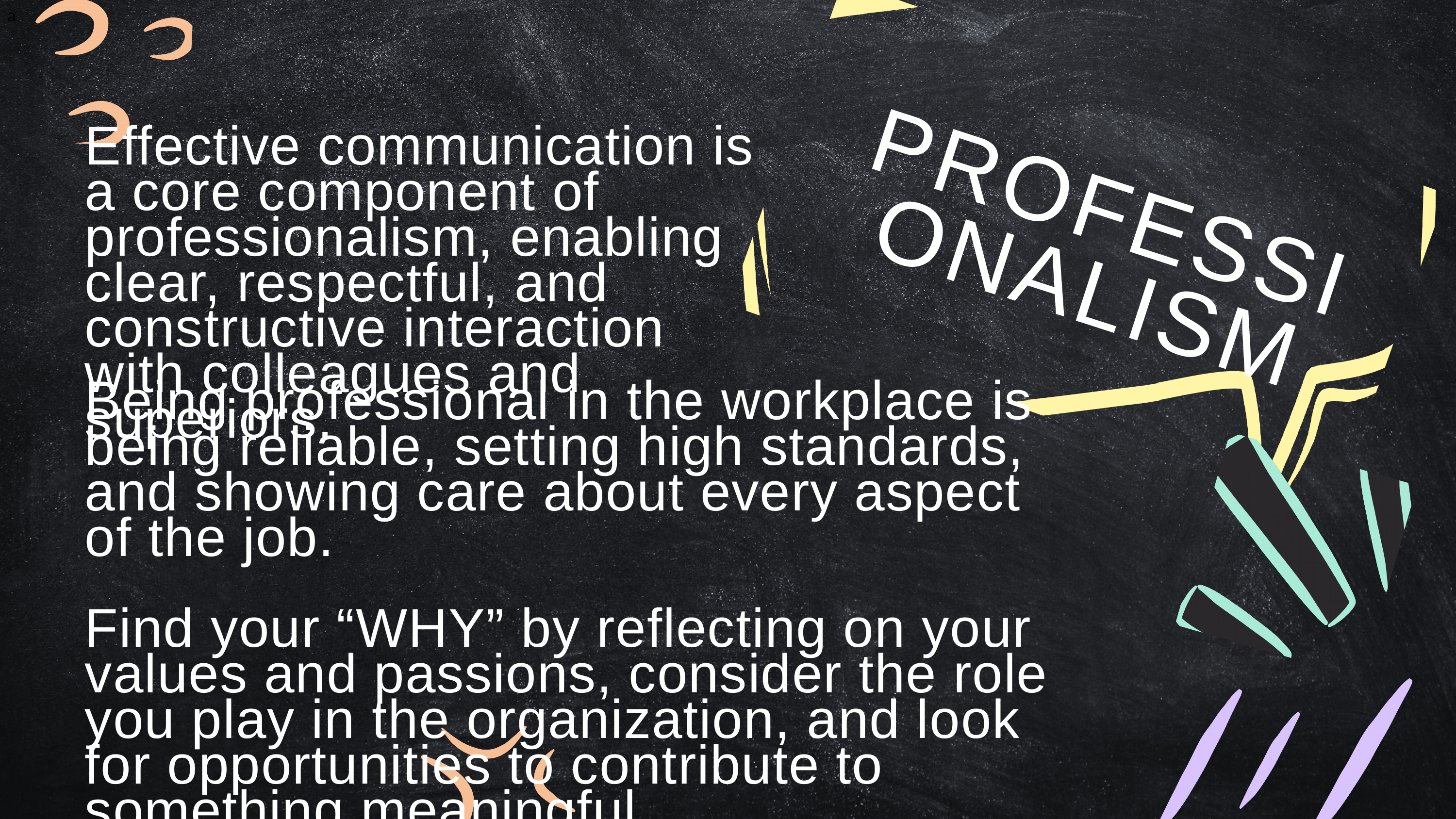

a

Effective communication is a core component of professionalism, enabling clear, respectful, and constructive interaction with colleagues and superiors.
PROFESSIONALISM
Being professional in the workplace is being reliable, setting high standards, and showing care about every aspect of the job.

Find your “WHY” by reflecting on your values and passions, consider the role you play in the organization, and look for opportunities to contribute to something meaningful.